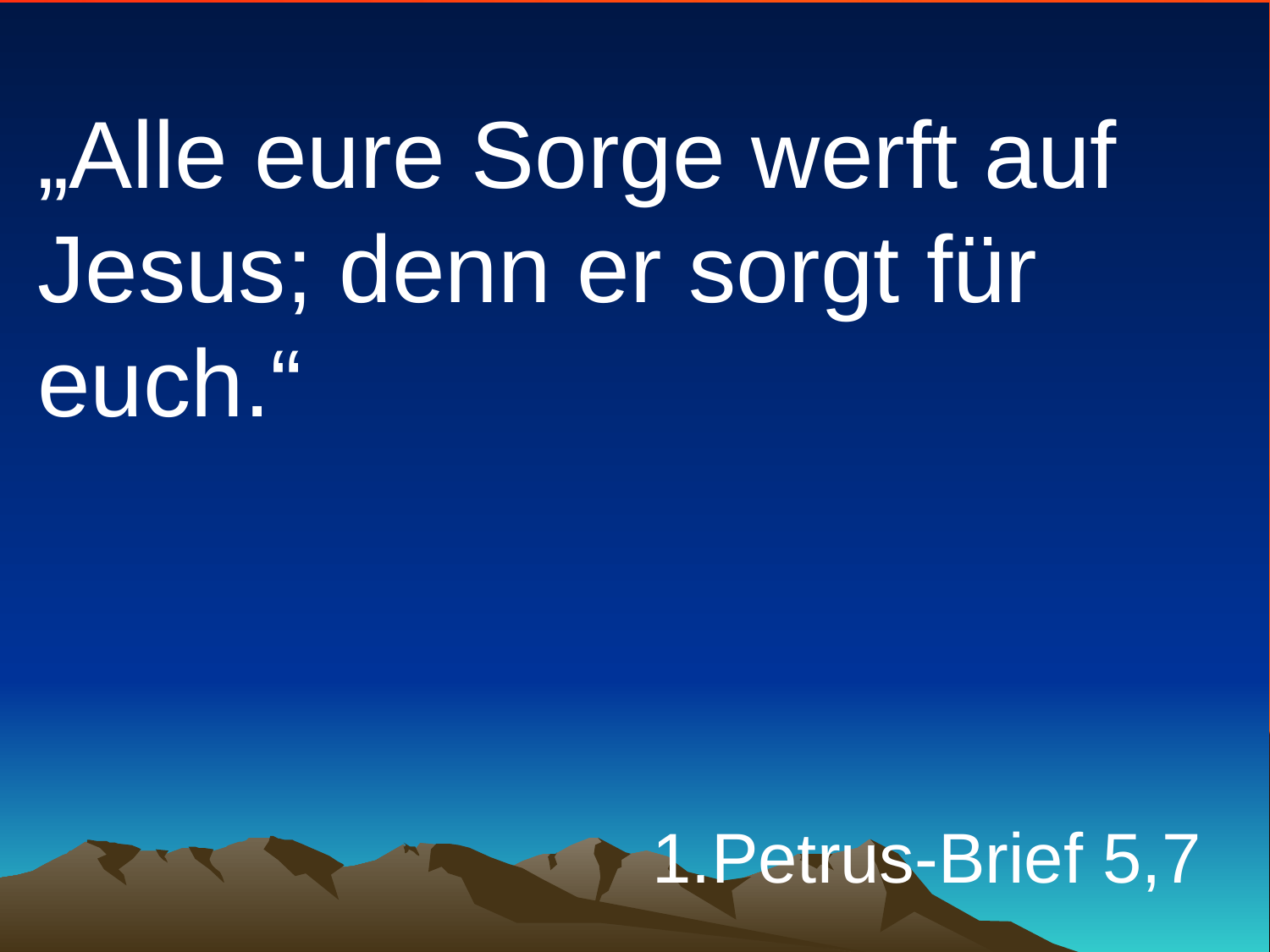

# „Alle eure Sorge werft auf Jesus; denn er sorgt für euch.“
1.Petrus-Brief 5,7